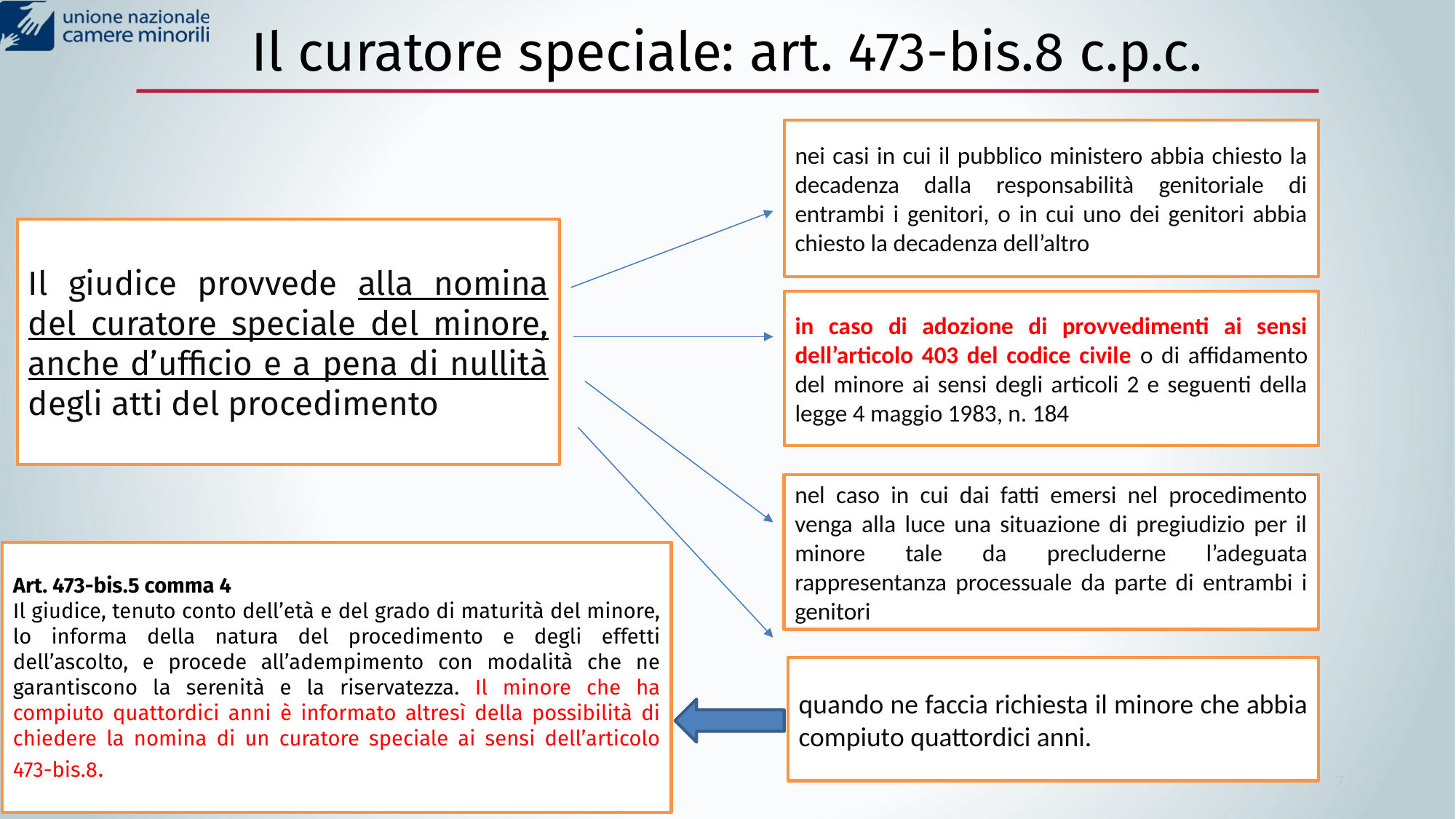

# Il curatore speciale: art. 473-bis.8 c.p.c.

nei casi in cui il pubblico ministero abbia chiesto la decadenza dalla responsabilità genitoriale di entrambi i genitori, o in cui uno dei genitori abbia chiesto la decadenza dell’altro
Il giudice provvede alla nomina del curatore speciale del minore, anche d’ufficio e a pena di nullità degli atti del procedimento
in caso di adozione di provvedimenti ai sensi dell’articolo 403 del codice civile o di affidamento del minore ai sensi degli articoli 2 e seguenti della legge 4 maggio 1983, n. 184
nel caso in cui dai fatti emersi nel procedimento venga alla luce una situazione di pregiudizio per il minore tale da precluderne l’adeguata rappresentanza processuale da parte di entrambi i genitori
Art. 473-bis.5 comma 4
Il giudice, tenuto conto dell’età e del grado di maturità del minore, lo informa della natura del procedimento e degli effetti dell’ascolto, e procede all’adempimento con modalità che ne garantiscono la serenità e la riservatezza. Il minore che ha compiuto quattordici anni è informato altresì della possibilità di chiedere la nomina di un curatore speciale ai sensi dell’articolo 473-bis.8.
quando ne faccia richiesta il minore che abbia compiuto quattordici anni.

7